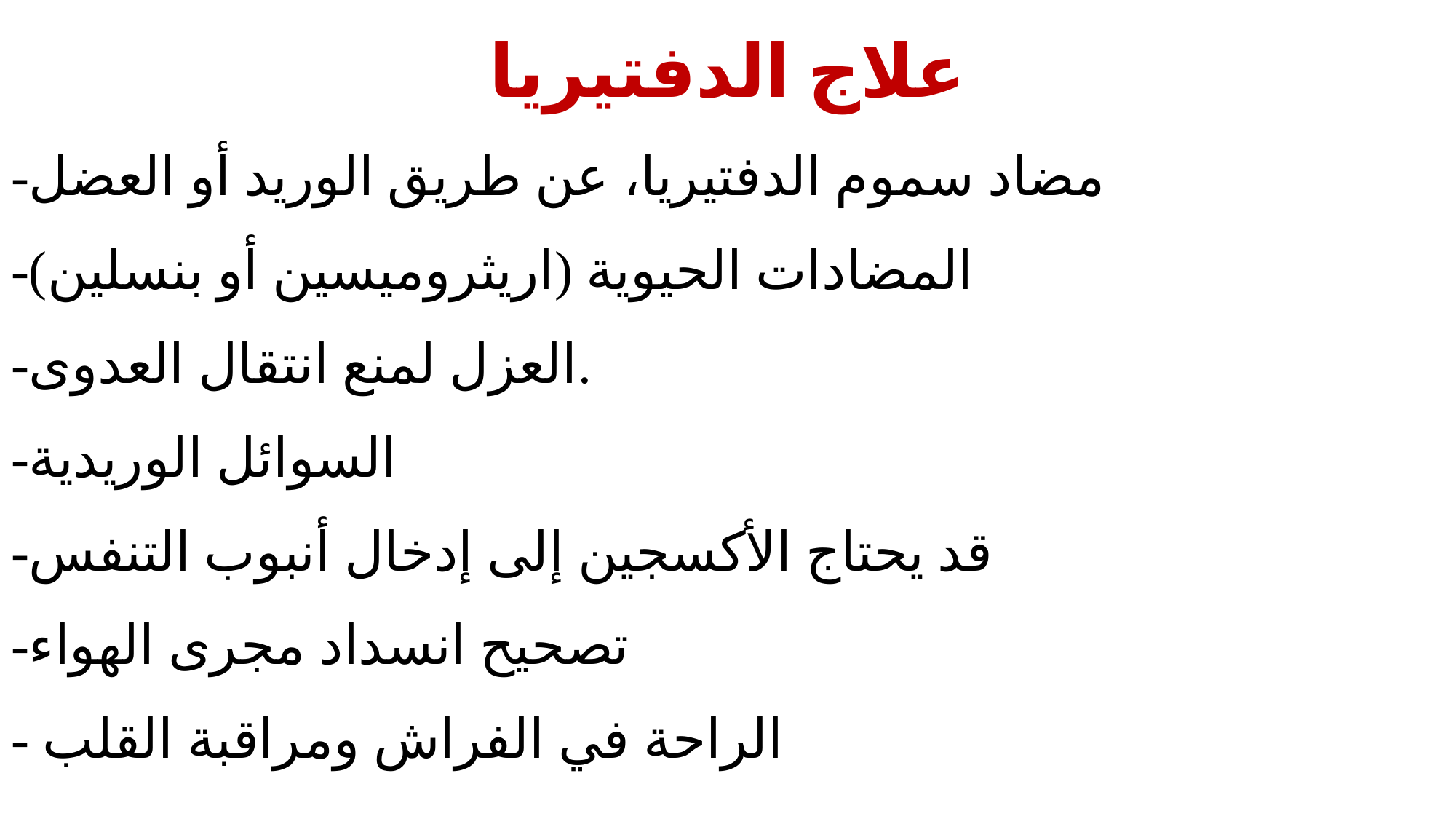

# علاج الدفتيريا
-مضاد سموم الدفتيريا، عن طريق الوريد أو العضل
-المضادات الحيوية (اريثروميسين أو بنسلين)
-العزل لمنع انتقال العدوى.
-السوائل الوريدية
-قد يحتاج الأكسجين إلى إدخال أنبوب التنفس
-تصحيح انسداد مجرى الهواء
- الراحة في الفراش ومراقبة القلب